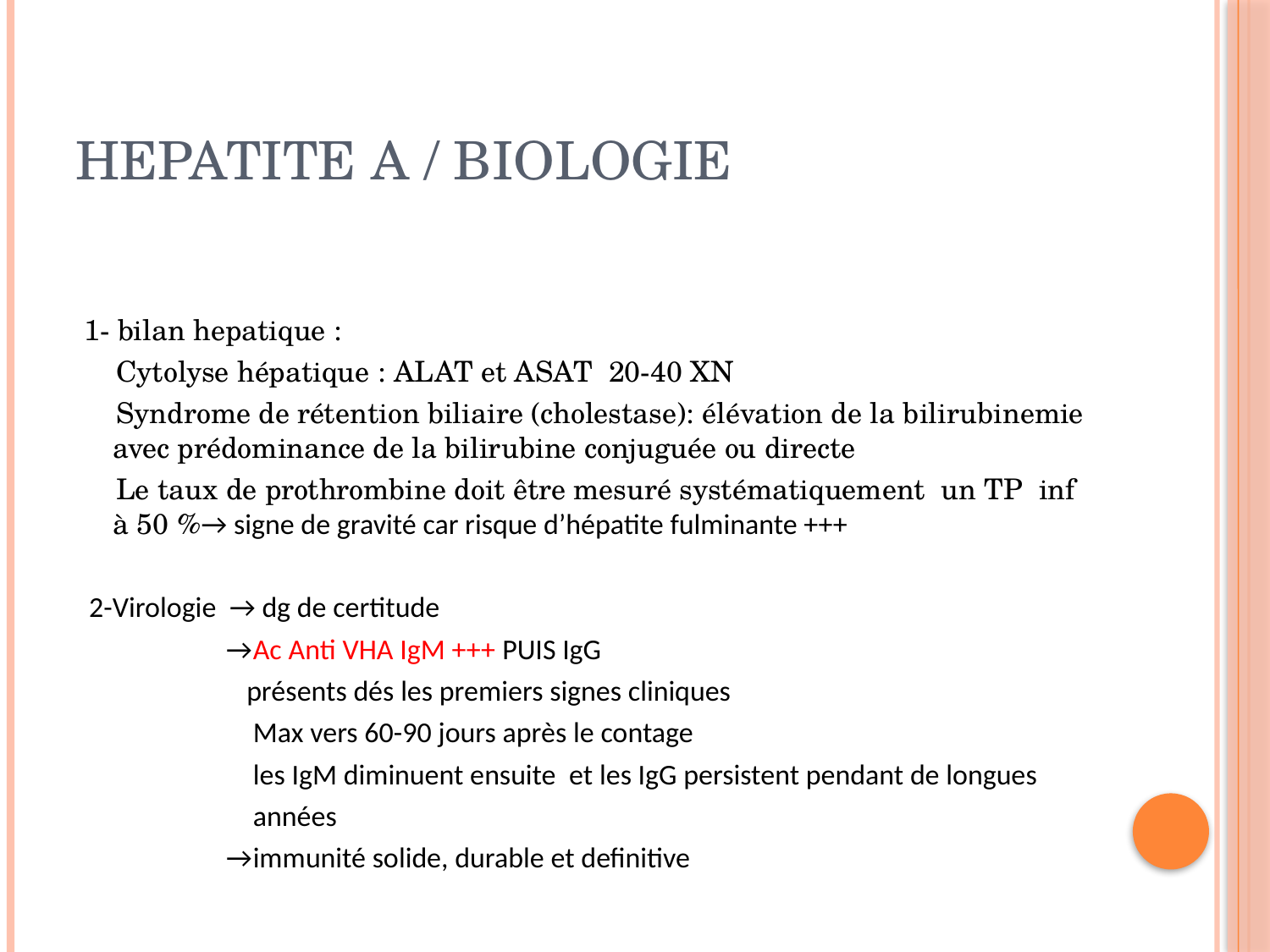

# HEPATITE A / biologie

 1- bilan hepatique :
     Cytolyse hépatique : ALAT et ASAT  20-40 XN
     Syndrome de rétention biliaire (cholestase): élévation de la bilirubinemie avec prédominance de la bilirubine conjuguée ou directe
     Le taux de prothrombine doit être mesuré systématiquement  un TP  inf à 50 %→ signe de gravité car risque d’hépatite fulminante +++

  2-Virologie  → dg de certitude
                       →Ac Anti VHA IgM +++ PUIS IgG
                          présents dés les premiers signes cliniques
                           Max vers 60-90 jours après le contage
                           les IgM diminuent ensuite  et les IgG persistent pendant de longues
                           années
                       →immunité solide, durable et definitive